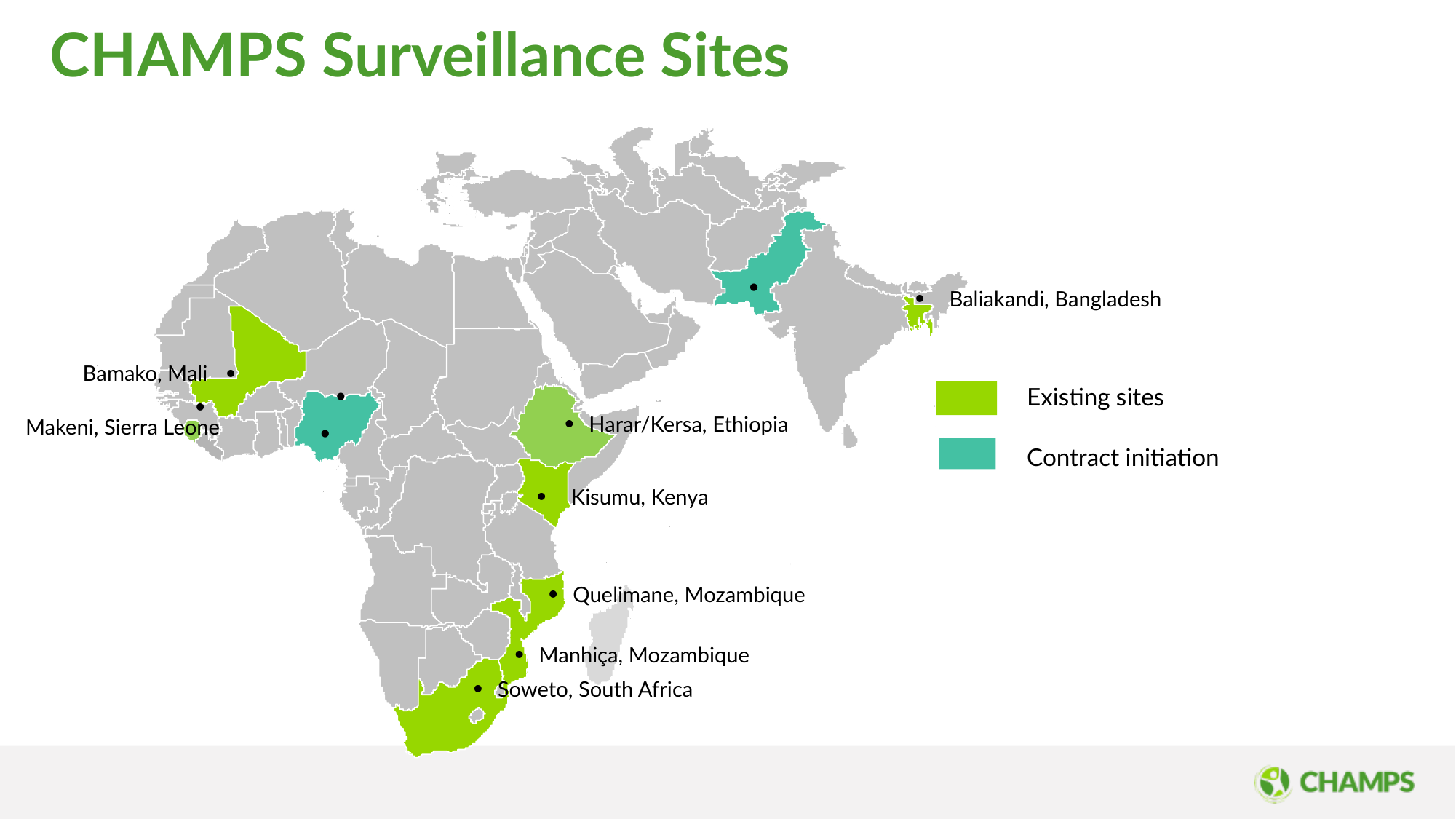

CHAMPS Surveillance Sites

Harar/Kersa, Ethiopia
  Kisumu, Kenya
Manhiça, Mozambique
Soweto, South Africa

  Baliakandi, Bangladesh
  Bamako, Mali

Existing sites

  Makeni, Sierra Leone
Contract initiation

Quelimane, Mozambique